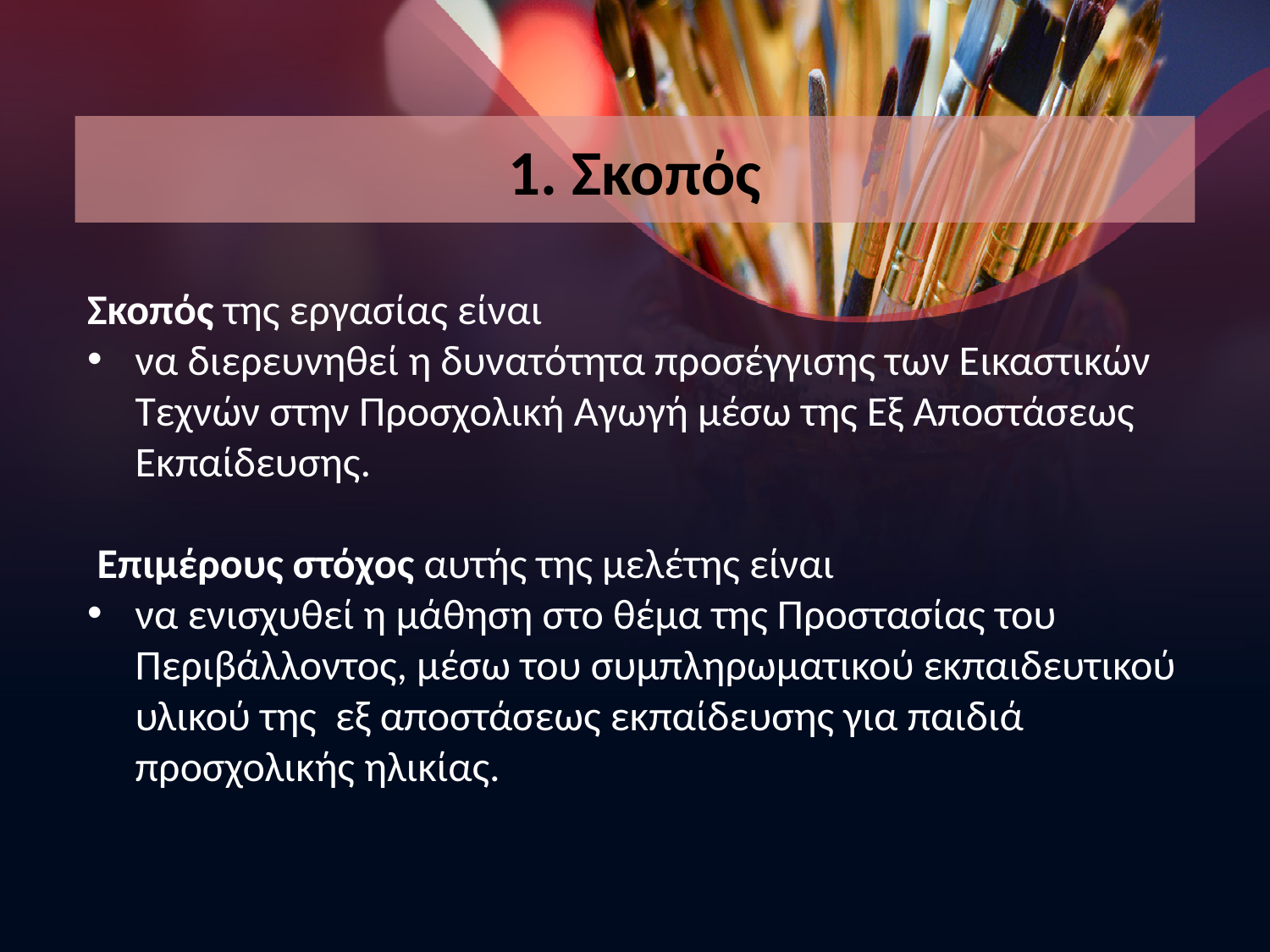

# 1. Σκοπός
Σκοπός της εργασίας είναι
να διερευνηθεί η δυνατότητα προσέγγισης των Εικαστικών Τεχνών στην Προσχολική Αγωγή μέσω της Εξ Αποστάσεως Εκπαίδευσης.

 Επιμέρους στόχος αυτής της μελέτης είναι
να ενισχυθεί η μάθηση στο θέμα της Προστασίας του Περιβάλλοντος, μέσω του συμπληρωματικού εκπαιδευτικού υλικού της  εξ αποστάσεως εκπαίδευσης για παιδιά προσχολικής ηλικίας.